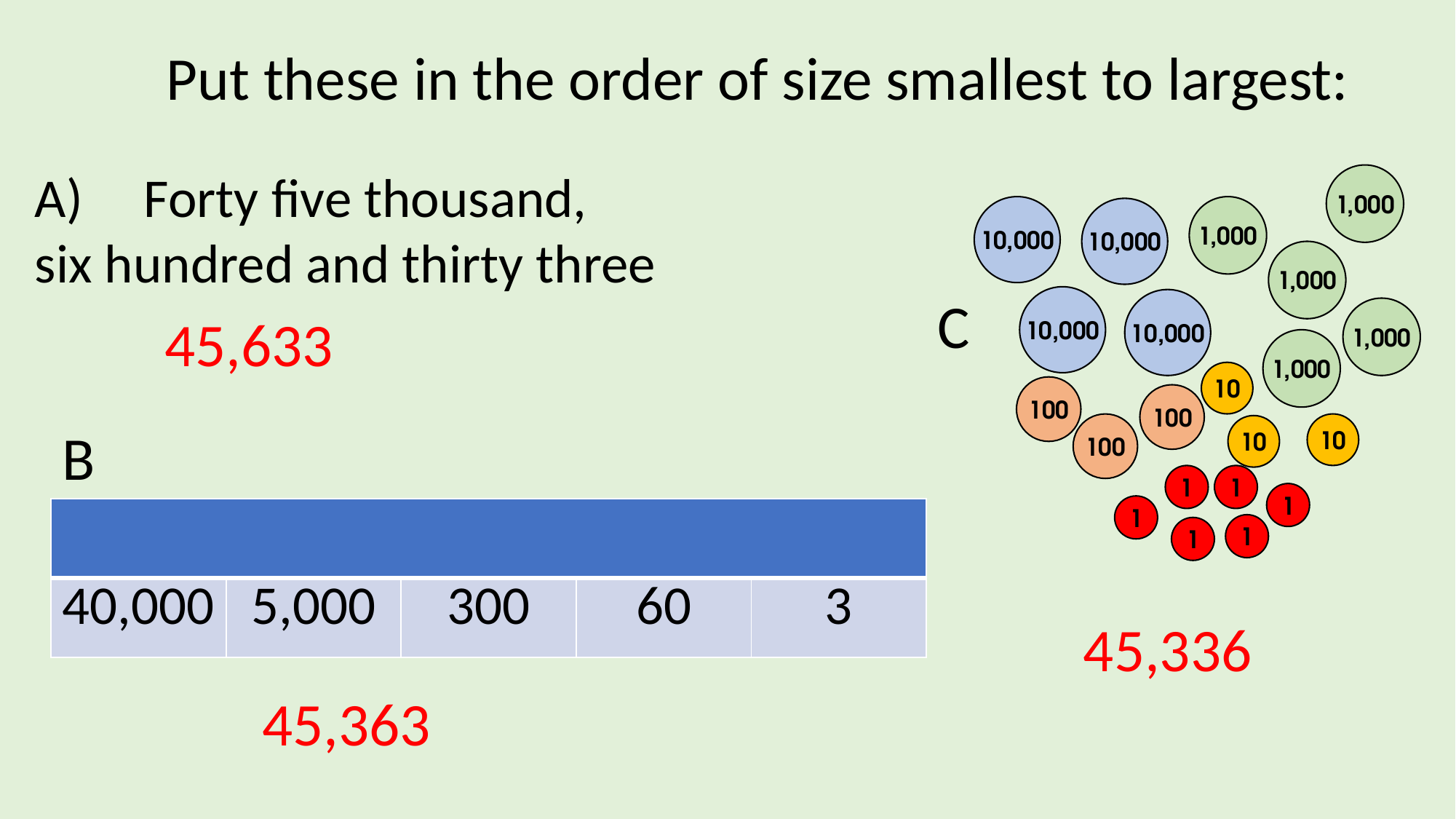

Put these in the order of size smallest to largest:
A) 	Forty five thousand,
six hundred and thirty three
1,000
10,000
1,000
10,000
1,000
C
10,000
10,000
1,000
45,633
1,000
10
100
100
B
100
10
10
1
1
1
1
|  |  |  |  |  |
| --- | --- | --- | --- | --- |
| 40,000 | 5,000 | 300 | 60 | 3 |
1
1
45,336
45,363